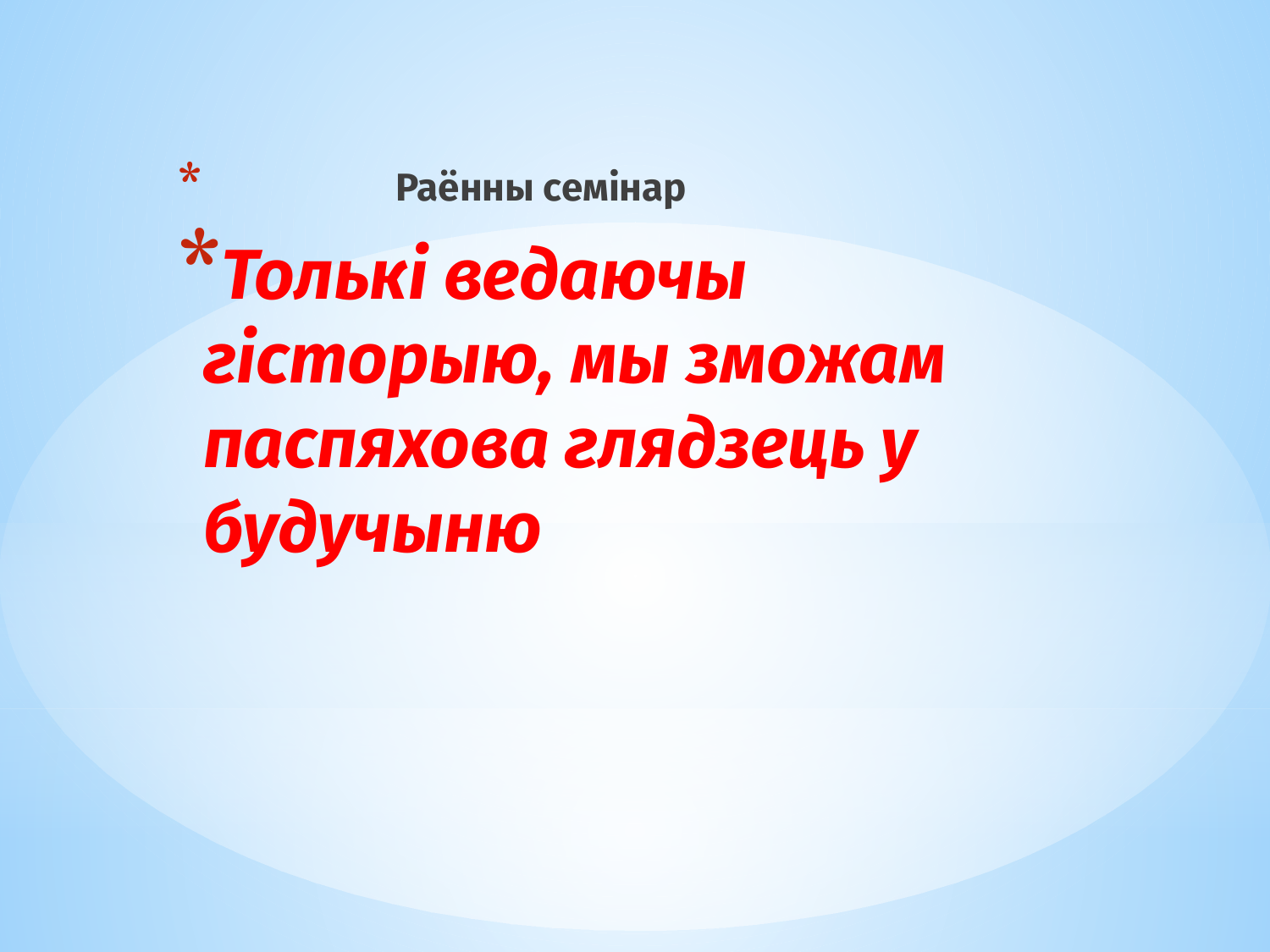

Раённы семінар
Толькі ведаючы гісторыю, мы зможам паспяхова глядзець у будучыню